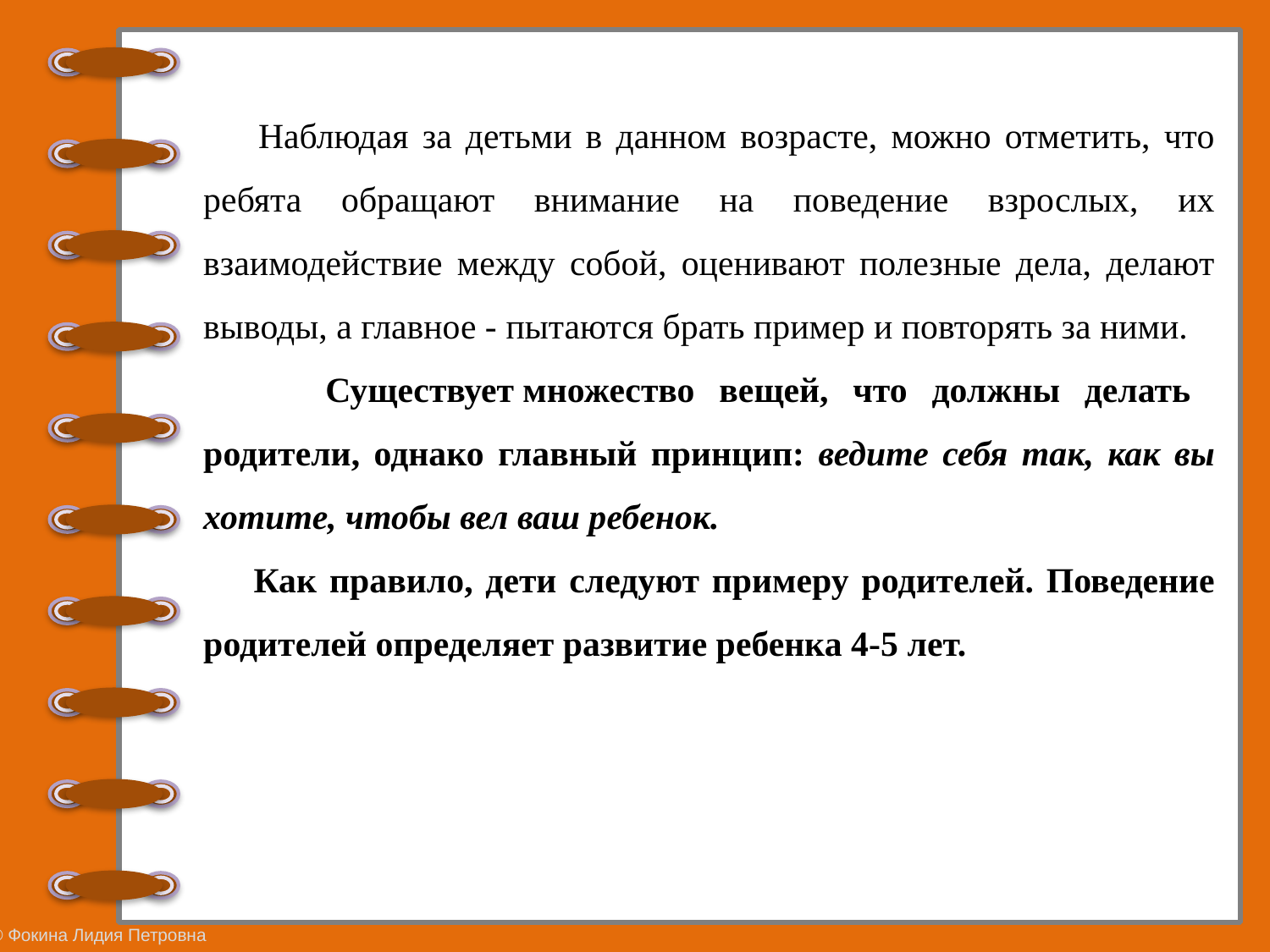

Наблюдая за детьми в данном возрасте, можно отметить, что ребята обращают внимание на поведение взрослых, их взаимодействие между собой, оценивают полезные дела, делают выводы, а главное - пытаются брать пример и повторять за ними.
     Существует множество вещей, что должны делать  родители, однако главный принцип: ведите себя так, как вы хотите, чтобы вел ваш ребенок.
    Как правило, дети следуют примеру родителей. Поведение родителей определяет развитие ребенка 4-5 лет.